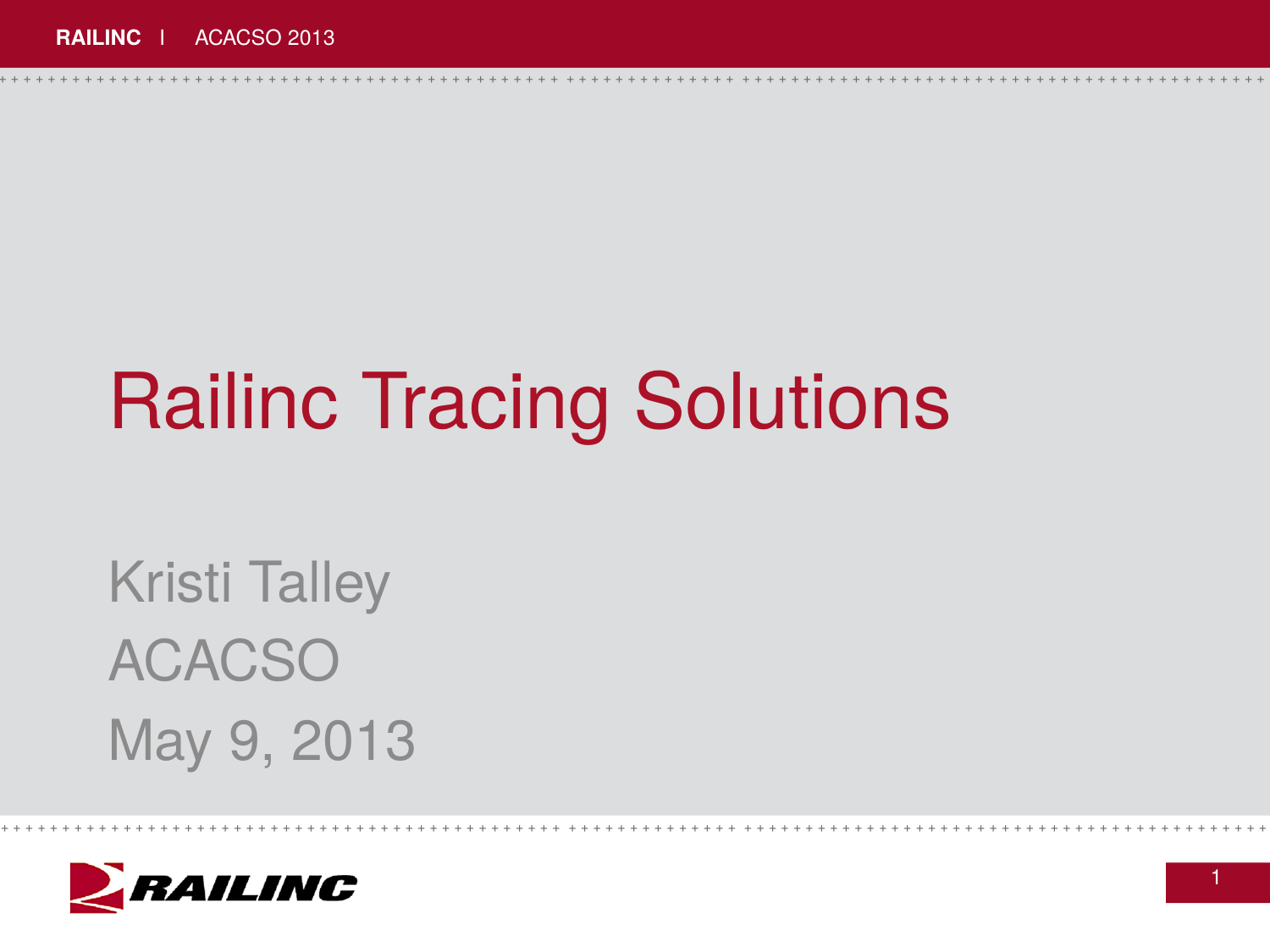

# Railinc Tracing Solutions
Kristi Talley
ACACSO
May 9, 2013
1